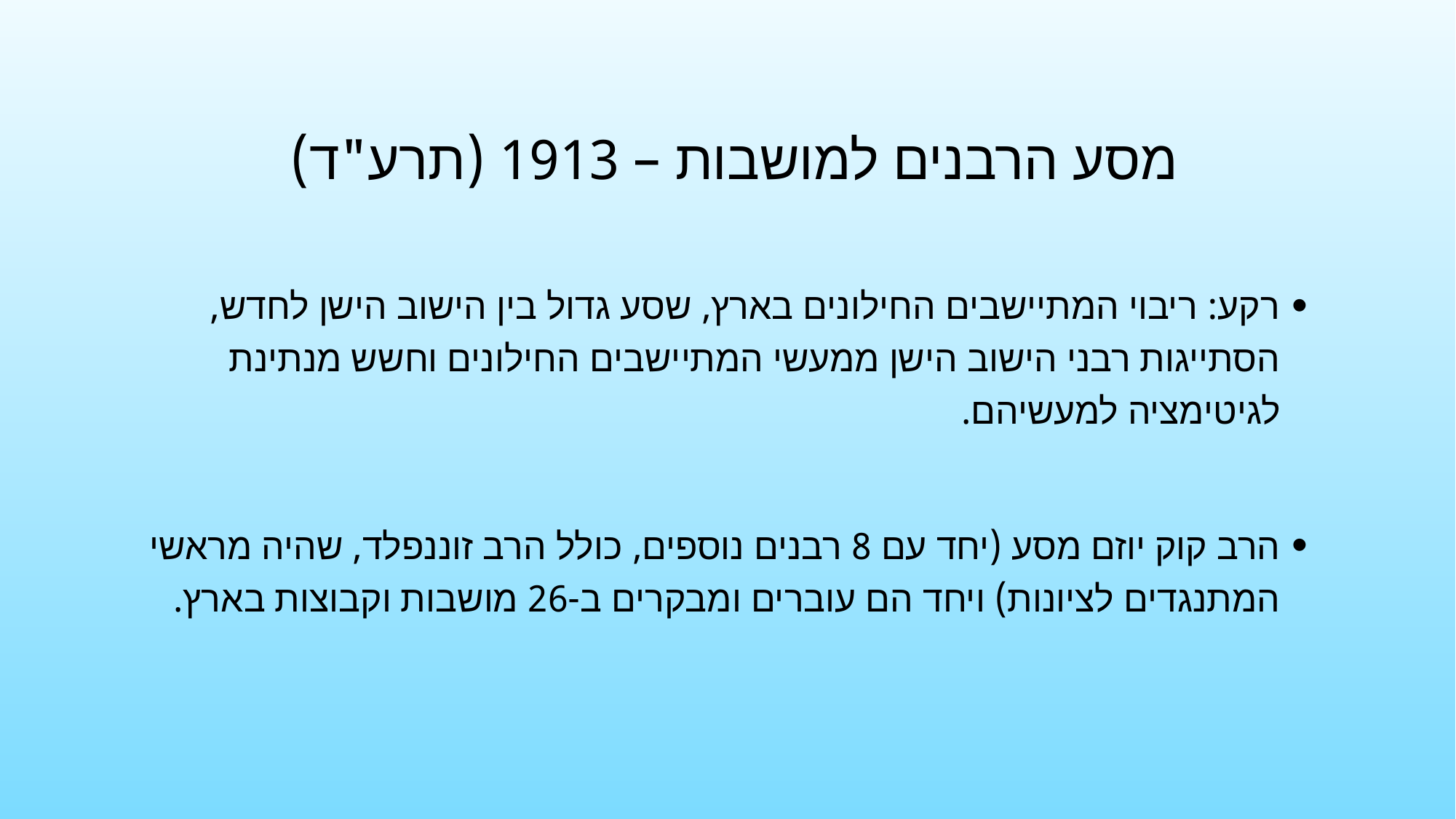

# מסע הרבנים למושבות – 1913 (תרע"ד)
רקע: ריבוי המתיישבים החילונים בארץ, שסע גדול בין הישוב הישן לחדש, הסתייגות רבני הישוב הישן ממעשי המתיישבים החילונים וחשש מנתינת לגיטימציה למעשיהם.

הרב קוק יוזם מסע (יחד עם 8 רבנים נוספים, כולל הרב זוננפלד, שהיה מראשי המתנגדים לציונות) ויחד הם עוברים ומבקרים ב-26 מושבות וקבוצות בארץ.